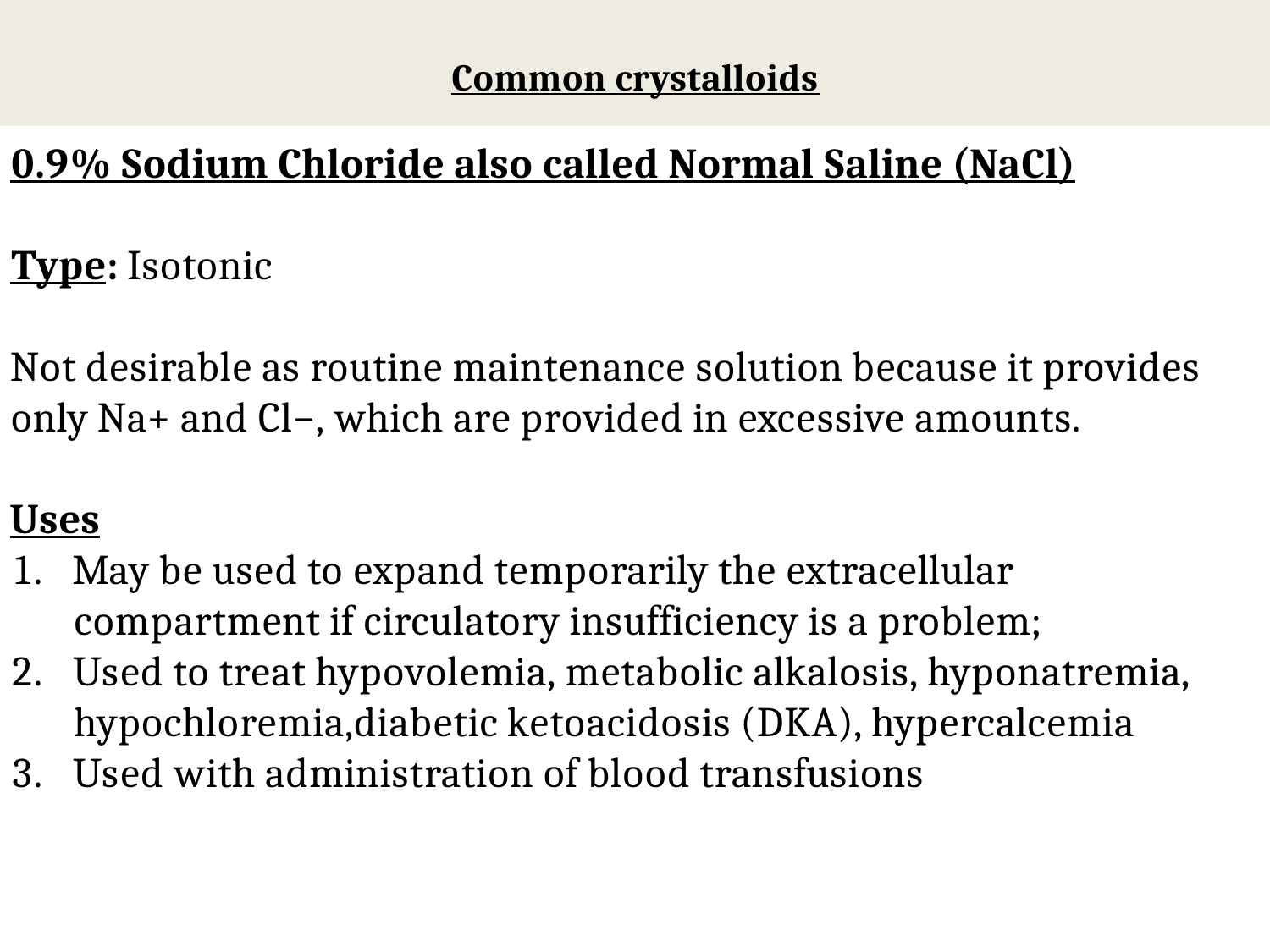

# Common crystalloids
0.9% Sodium Chloride also called Normal Saline (NaCl)

Type: Isotonic

Not desirable as routine maintenance solution because it provides only Na+ and Cl−, which are provided in excessive amounts.

Uses
May be used to expand temporarily the extracellular compartment if circulatory insufficiency is a problem;
Used to treat hypovolemia, metabolic alkalosis, hyponatremia, hypochloremia,diabetic ketoacidosis (DKA), hypercalcemia
Used with administration of blood transfusions